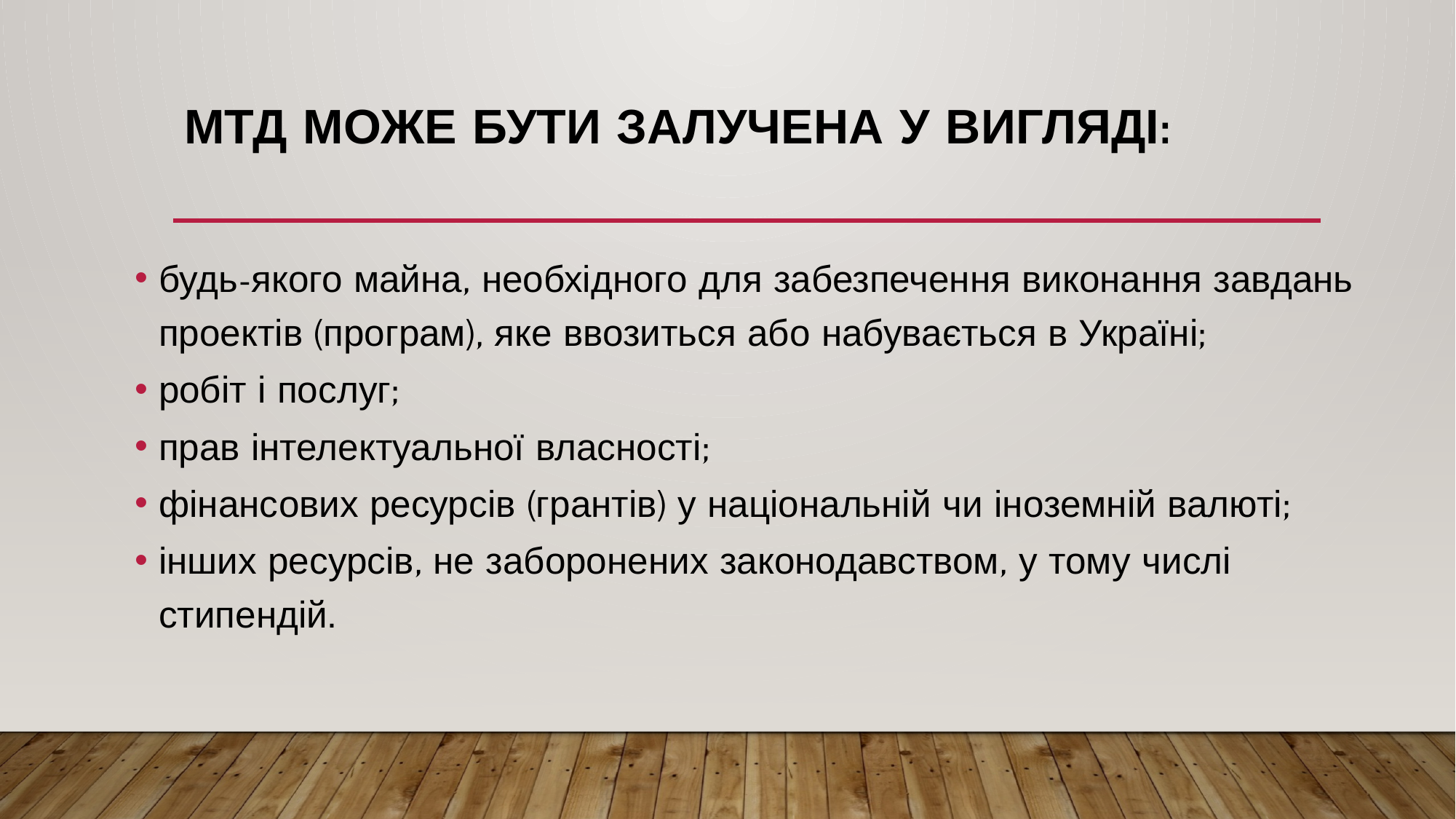

# МТД може бути залучена у вигляді:
будь-якого майна, необхідного для забезпечення виконання завдань проектів (програм), яке ввозиться або набувається в Україні;
робіт і послуг;
прав інтелектуальної власності;
фінансових ресурсів (грантів) у національній чи іноземній валюті;
інших ресурсів, не заборонених законодавством, у тому числі стипендій.